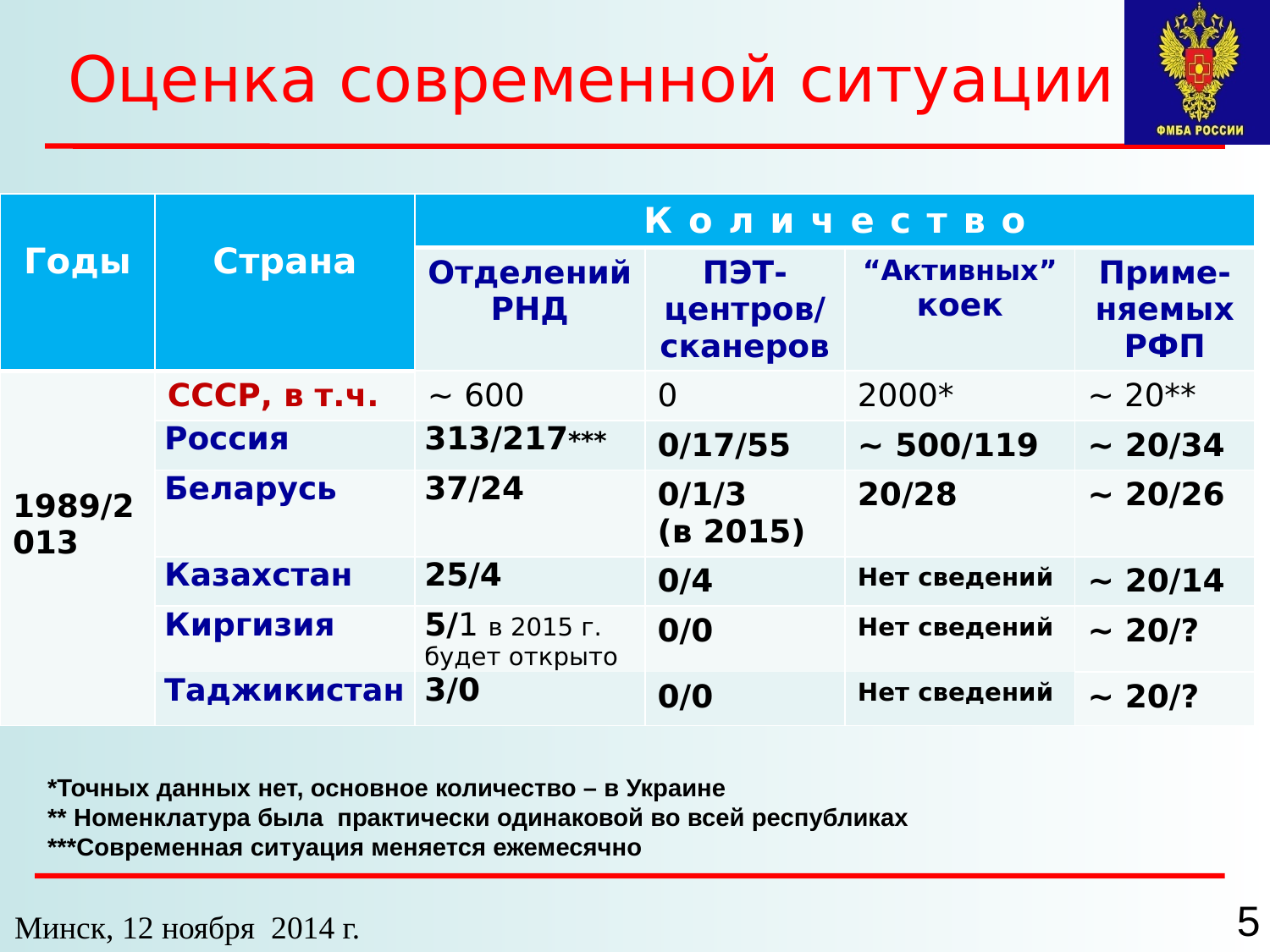

# Оценка современной ситуации
| Годы | Страна | К о л и ч е с т в о |  |  |  |
| --- | --- | --- | --- | --- | --- |
|  |  | Отделений РНД | ПЭТ-центров/сканеров | “Активных” коек | Приме-няемых РФП |
| 1989/2013 | СССР, в т.ч. | ~ 600 | 0 | 2000\* | ~ 20\*\* |
|  | Россия | 313/217\*\*\* | 0/17/55 | ~ 500/119 | ~ 20/34 |
|  | Беларусь | 37/24 | 0/1/3 (в 2015) | 20/28 | ~ 20/26 |
|  | Казахстан | 25/4 | 0/4 | Нет сведений | ~ 20/14 |
|  | Киргизия | 5/1 в 2015 г. будет открыто | 0/0 | Нет сведений | ~ 20/? |
|  | Таджикистан | 3/0 | 0/0 | Нет сведений |  |
|  |  |  |  |  | ~ 20/? |
*Точных данных нет, основное количество – в Украине
** Номенклатура была  практически одинаковой во всей республиках
***Современная ситуация меняется ежемесячно
5
Минск, 12 ноября  2014 г.